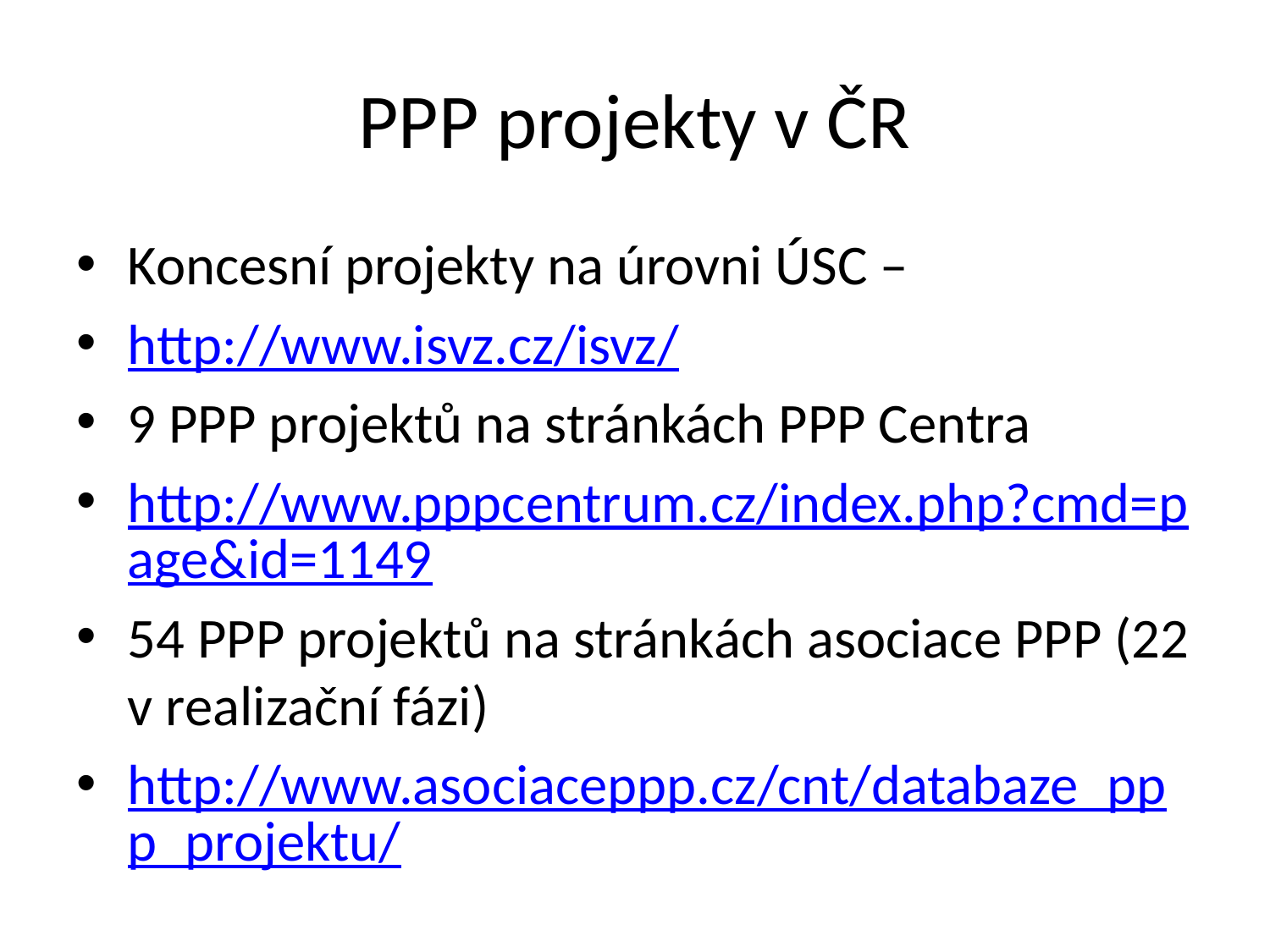

# PPP projekty v ČR
Koncesní projekty na úrovni ÚSC –
http://www.isvz.cz/isvz/
9 PPP projektů na stránkách PPP Centra
http://www.pppcentrum.cz/index.php?cmd=page&id=1149
54 PPP projektů na stránkách asociace PPP (22 v realizační fázi)
http://www.asociaceppp.cz/cnt/databaze_ppp_projektu/